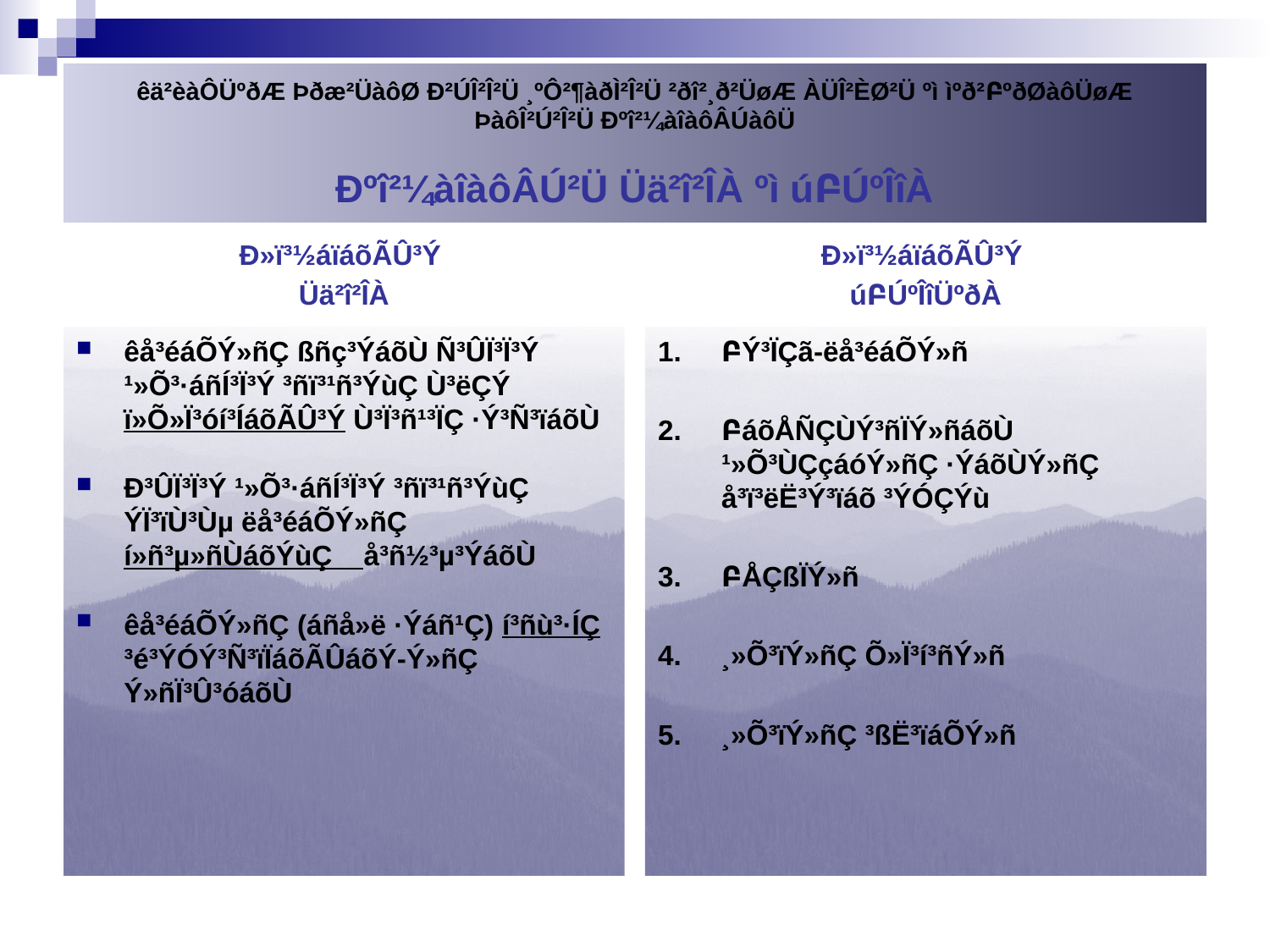

# êä²èàÔÜºðÆ Þðæ²ÜàôØ Ð²ÚÎ²Î²Ü ¸ºÔ²¶àðÌ²Î²Ü ²ðî²¸ð²ÜøÆ ÀÜÎ²ÈØ²Ü ºì ìºð²ԲºðØàôÜøÆ ÞàôÎ²Ú²Î²Ü Ðºî²¼àîàôÂÚàôÜ Ðºî²¼àîàôÂÚ²Ü Üä²î²ÎÀ ºì úԲÚºÎîÀ
Ð»ï³½áïáõÃÛ³Ý
Üä²î²ÎÀ
Ð»ï³½áïáõÃÛ³Ý
úԲÚºÎîÜºðÀ
êå³éáÕÝ»ñÇ ßñç³ÝáõÙ Ñ³ÛÏ³Ï³Ý ¹»Õ³·áñÍ³Ï³Ý ³ñï³¹ñ³ÝùÇ Ù³ëÇÝ ï»Õ»Ï³óí³ÍáõÃÛ³Ý Ù³Ï³ñ¹³ÏÇ ·Ý³Ñ³ïáõÙ

Ð³ÛÏ³Ï³Ý ¹»Õ³·áñÍ³Ï³Ý ³ñï³¹ñ³ÝùÇ ÝÏ³ïÙ³Ùµ ëå³éáÕÝ»ñÇ í»ñ³µ»ñÙáõÝùÇ    å³ñ½³µ³ÝáõÙ

êå³éáÕÝ»ñÇ (áñå»ë ·Ýáñ¹Ç) í³ñù³·ÍÇ ³é³ÝÓÝ³Ñ³ïÏáõÃÛáõÝ-Ý»ñÇ Ý»ñÏ³Û³óáõÙ

ԲÝ³ÏÇã-ëå³éáÕÝ»ñ

ԲáõÅÑÇÙÝ³ñÏÝ»ñáõÙ ¹»Õ³ÙÇçáóÝ»ñÇ ·ÝáõÙÝ»ñÇ å³ï³ëË³Ý³ïáõ ³ÝÓÇÝù

ԲÅÇßÏÝ»ñ

¸»Õ³ïÝ»ñÇ Õ»Ï³í³ñÝ»ñ

¸»Õ³ïÝ»ñÇ ³ßË³ïáÕÝ»ñ